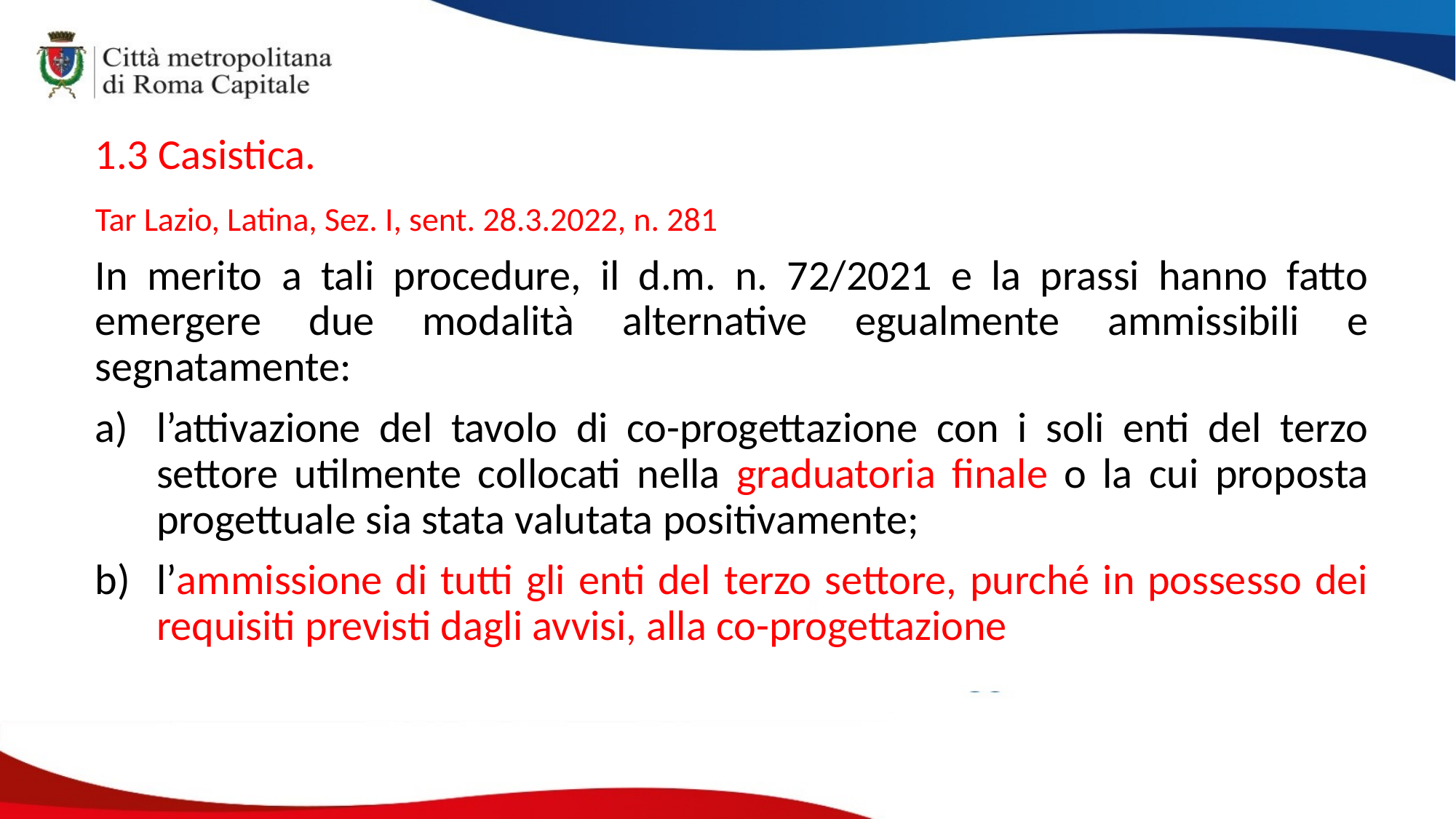

1.3 Casistica.
Tar Lazio, Latina, Sez. I, sent. 28.3.2022, n. 281
In merito a tali procedure, il d.m. n. 72/2021 e la prassi hanno fatto emergere due modalità alternative egualmente ammissibili e segnatamente:
l’attivazione del tavolo di co-progettazione con i soli enti del terzo settore utilmente collocati nella graduatoria finale o la cui proposta progettuale sia stata valutata positivamente;
l’ammissione di tutti gli enti del terzo settore, purché in possesso dei requisiti previsti dagli avvisi, alla co-progettazione